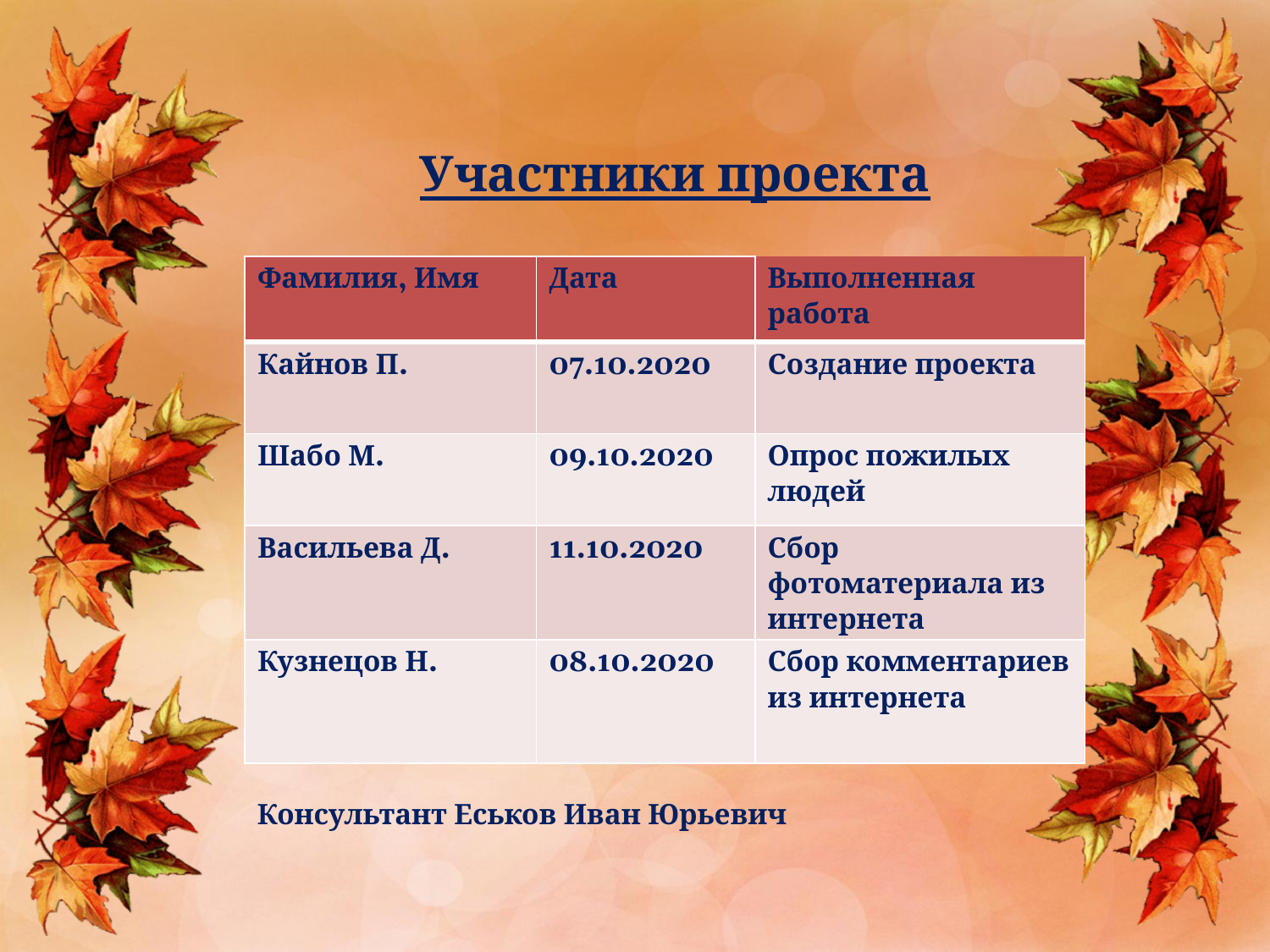

Участники проекта
| Фамилия, Имя | Дата | Выполненная работа |
| --- | --- | --- |
| Кайнов П. | 07.10.2020 | Создание проекта |
| Шабо М. | 09.10.2020 | Опрос пожилых людей |
| Васильева Д. | 11.10.2020 | Сбор фотоматериала из интернета |
| Кузнецов Н. | 08.10.2020 | Сбор комментариев из интернета |
Консультант Еськов Иван Юрьевич